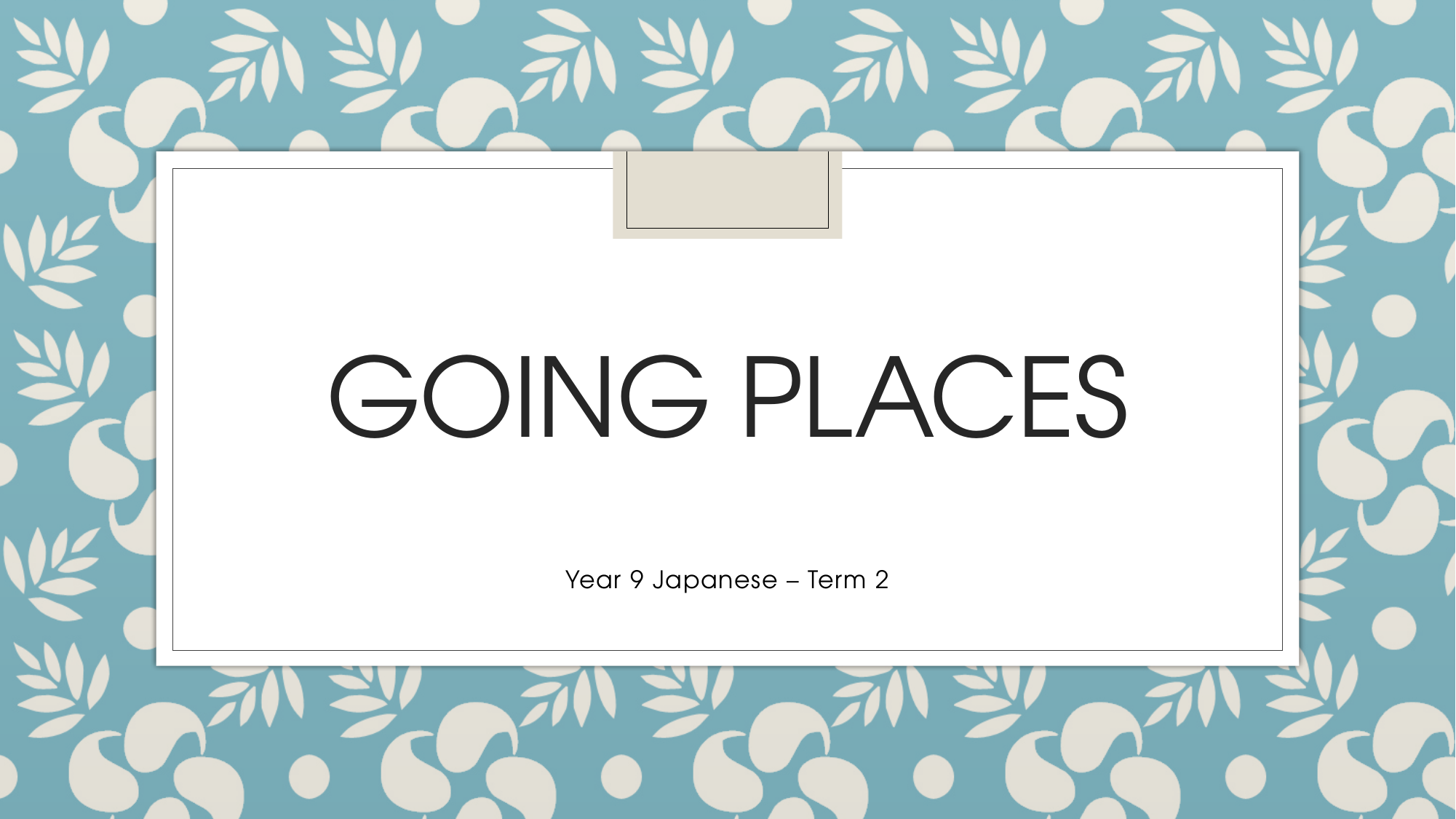

# Going Places
Year 9 Japanese – Term 2